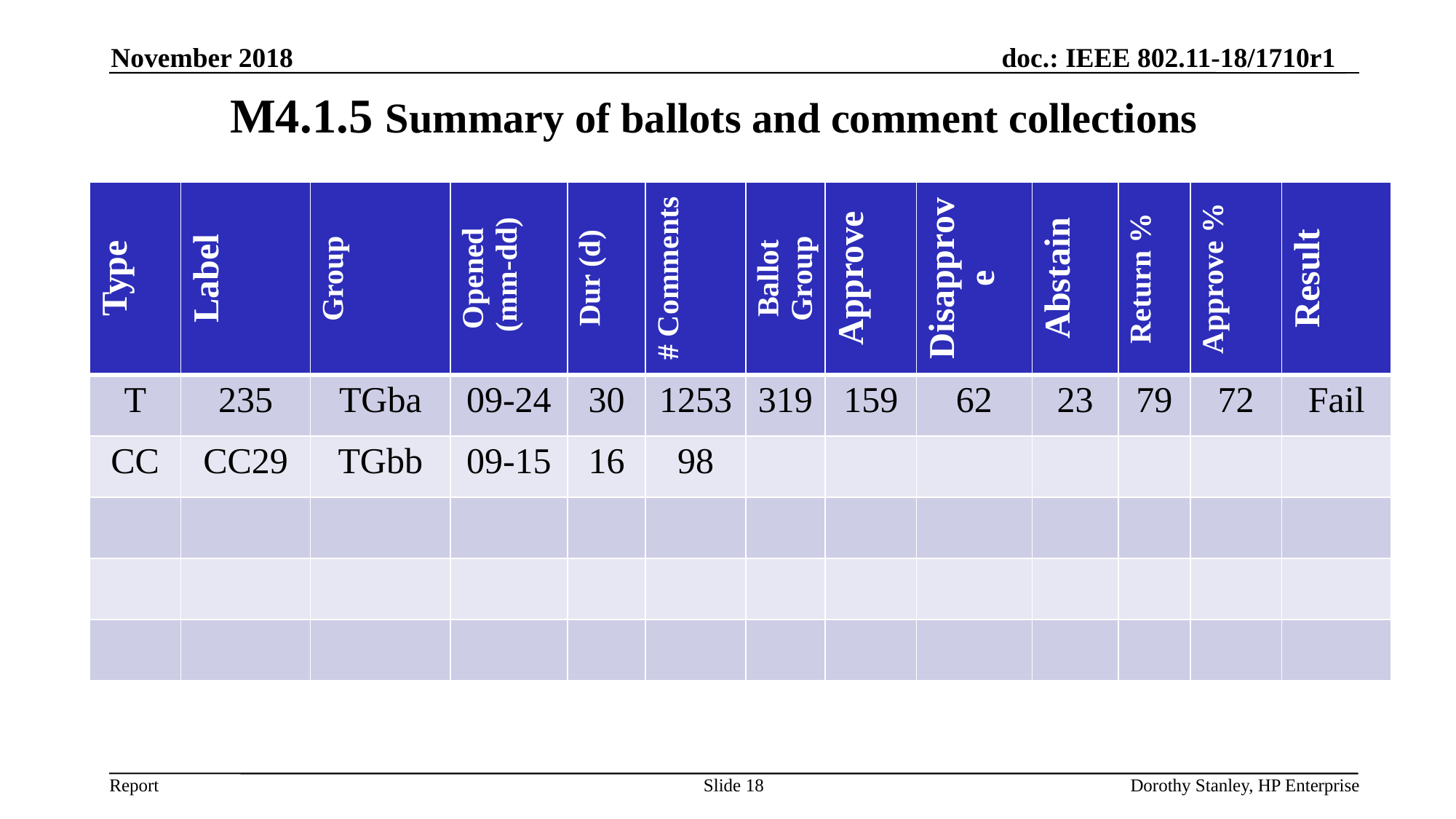

November 2018
# M4.1.5 Summary of ballots and comment collections
| Type | Label | Group | Opened (mm-dd) | Dur (d) | # Comments | Ballot Group | Approve | Disapprove | Abstain | Return % | Approve % | Result |
| --- | --- | --- | --- | --- | --- | --- | --- | --- | --- | --- | --- | --- |
| T | 235 | TGba | 09-24 | 30 | 1253 | 319 | 159 | 62 | 23 | 79 | 72 | Fail |
| CC | CC29 | TGbb | 09-15 | 16 | 98 |  |  |  |  |  |  |  |
|  |  |  |  |  |  |  |  |  |  |  |  |  |
|  |  |  |  |  |  |  |  |  |  |  |  |  |
|  |  |  |  |  |  |  |  |  |  |  |  |  |
Slide 18
Dorothy Stanley, HP Enterprise